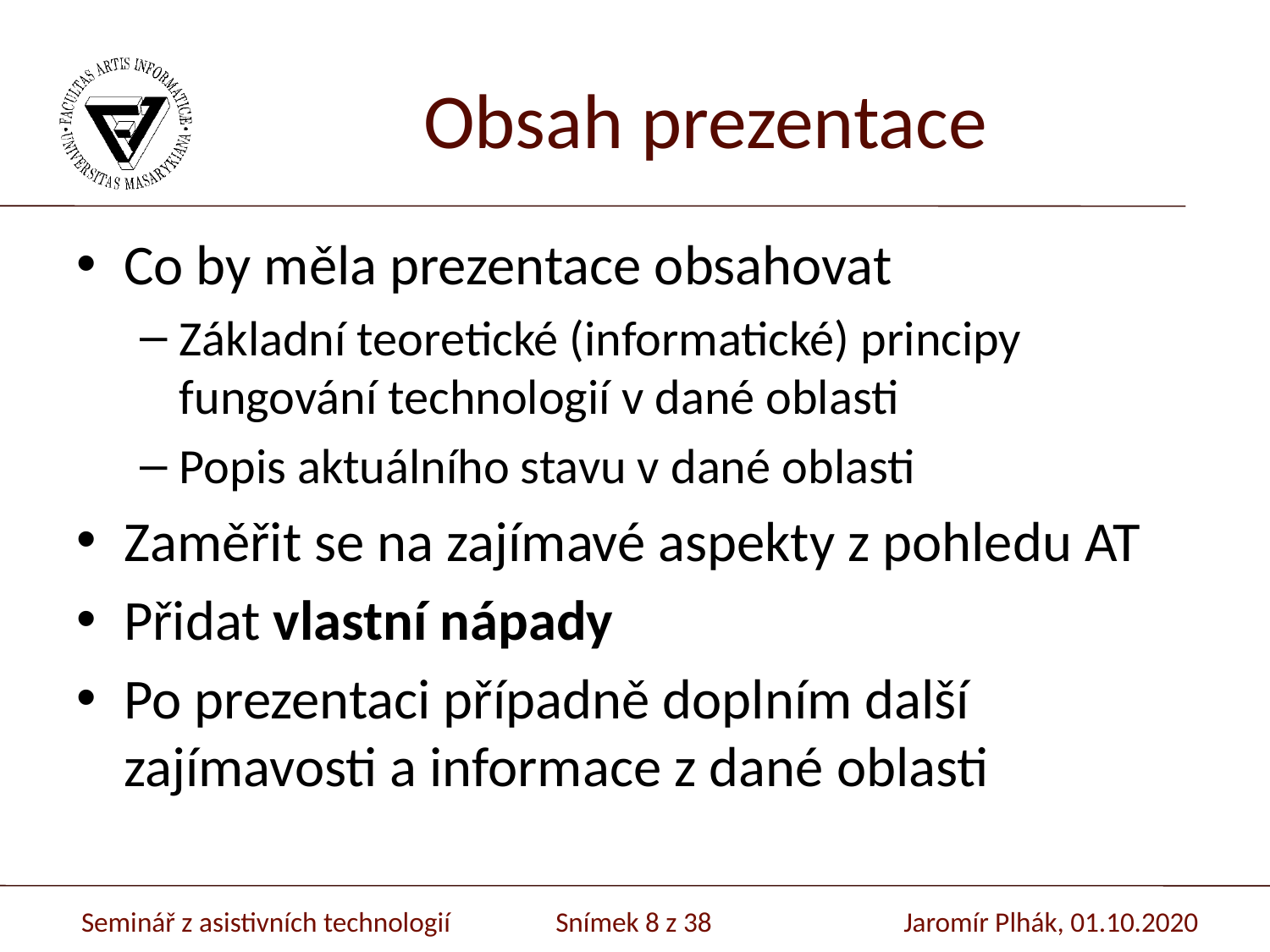

# Obsah prezentace
Co by měla prezentace obsahovat
Základní teoretické (informatické) principy fungování technologií v dané oblasti
Popis aktuálního stavu v dané oblasti
Zaměřit se na zajímavé aspekty z pohledu AT
Přidat vlastní nápady
Po prezentaci případně doplním další zajímavosti a informace z dané oblasti